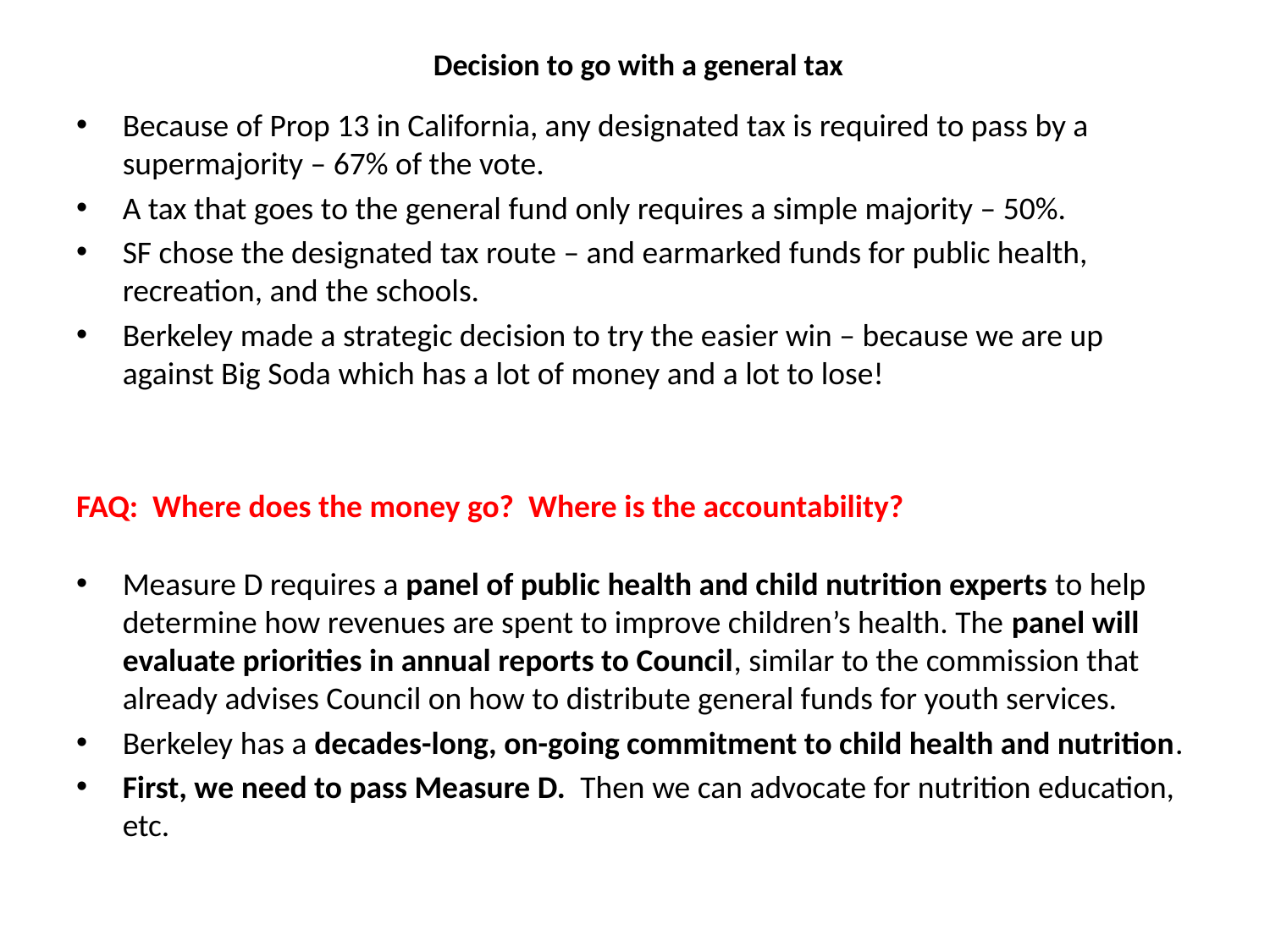

# Decision to go with a general tax
Because of Prop 13 in California, any designated tax is required to pass by a supermajority – 67% of the vote.
A tax that goes to the general fund only requires a simple majority – 50%.
SF chose the designated tax route – and earmarked funds for public health, recreation, and the schools.
Berkeley made a strategic decision to try the easier win – because we are up against Big Soda which has a lot of money and a lot to lose!

FAQ:  Where does the money go?  Where is the accountability?

Measure D requires a panel of public health and child nutrition experts to help determine how revenues are spent to improve children’s health. The panel will evaluate priorities in annual reports to Council, similar to the commission that already advises Council on how to distribute general funds for youth services.
Berkeley has a decades-long, on-going commitment to child health and nutrition.
First, we need to pass Measure D.  Then we can advocate for nutrition education, etc.